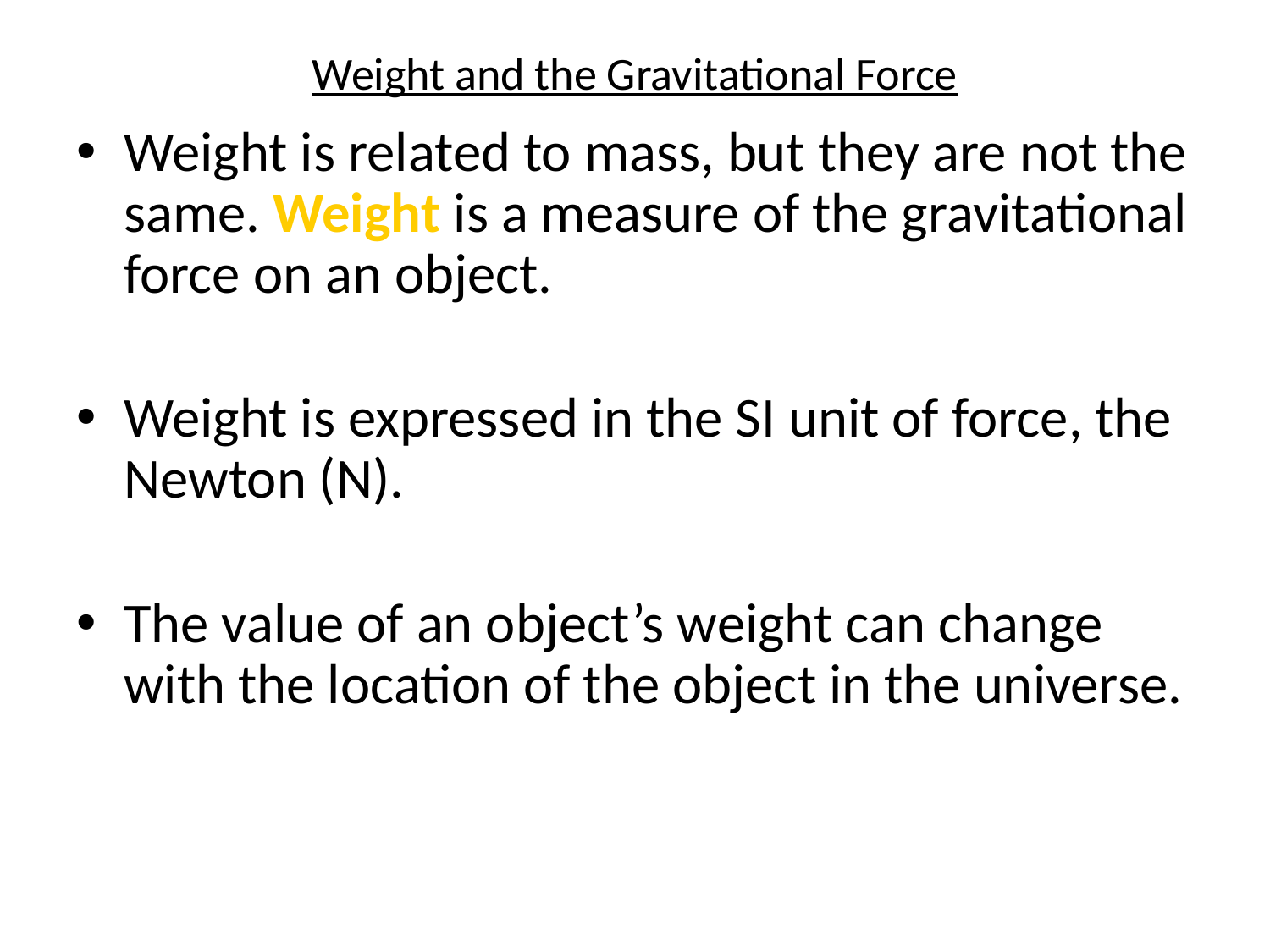

# Weight and the Gravitational Force
Weight is related to mass, but they are not the same. Weight is a measure of the gravitational force on an object.

Weight is expressed in the SI unit of force, the Newton (N).

The value of an object’s weight can change with the location of the object in the universe.